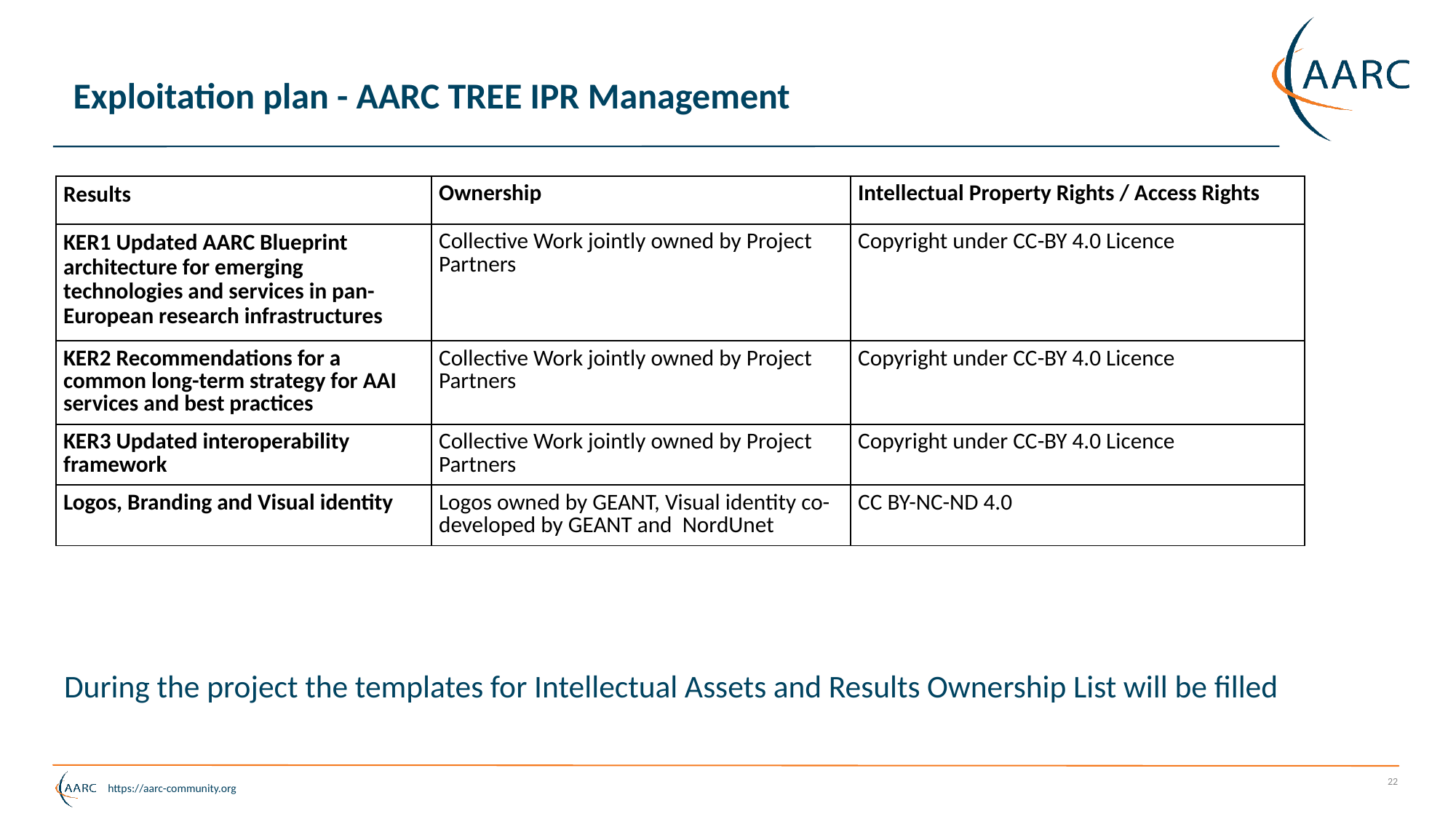

# Exploitation plan - AARC TREE IPR Management

During the project the templates for Intellectual Assets and Results Ownership List will be filled
| Results | Ownership | Intellectual Property Rights / Access Rights |
| --- | --- | --- |
| KER1 Updated AARC Blueprint architecture for emerging technologies and services in pan-European research infrastructures | Collective Work jointly owned by Project Partners | Copyright under CC-BY 4.0 Licence |
| KER2 Recommendations for a common long-term strategy for AAI services and best practices | Collective Work jointly owned by Project Partners | Copyright under CC-BY 4.0 Licence |
| KER3 Updated interoperability framework | Collective Work jointly owned by Project Partners | Copyright under CC-BY 4.0 Licence |
| Logos, Branding and Visual identity | Logos owned by GEANT, Visual identity co-developed by GEANT and NordUnet | CC BY-NC-ND 4.0 |
22